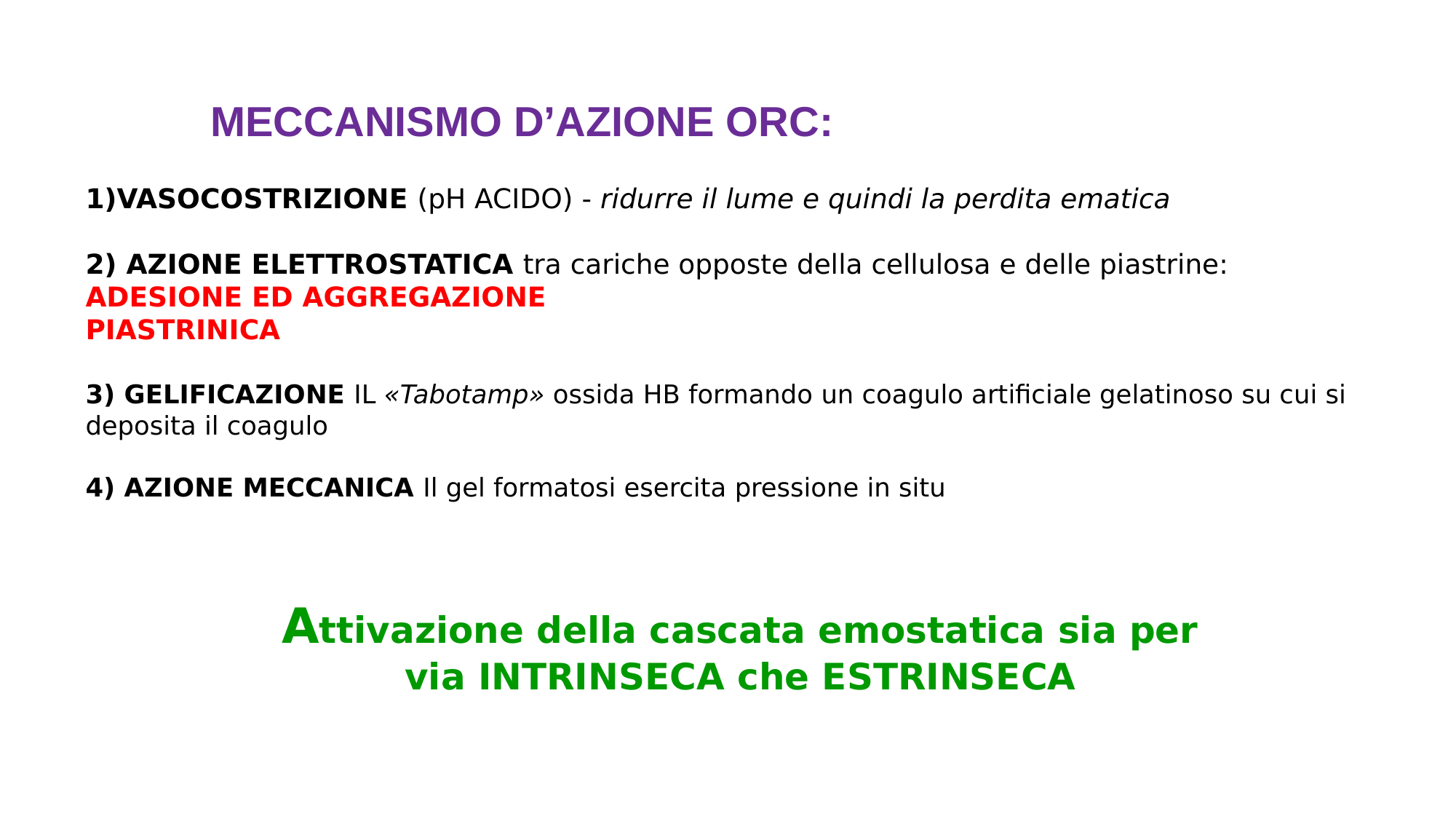

# MECCANISMO D’AZIONE ORC:

1)VASOCOSTRIZIONE (pH ACIDO) - ridurre il lume e quindi la perdita ematica

2) AZIONE ELETTROSTATICA tra cariche opposte della cellulosa e delle piastrine:
ADESIONE ED AGGREGAZIONE
PIASTRINICA

3) GELIFICAZIONE IL «Tabotamp» ossida HB formando un coagulo artificiale gelatinoso su cui si deposita il coagulo

4) AZIONE MECCANICA Il gel formatosi esercita pressione in situ

Attivazione della cascata emostatica sia per
via INTRINSECA che ESTRINSECA